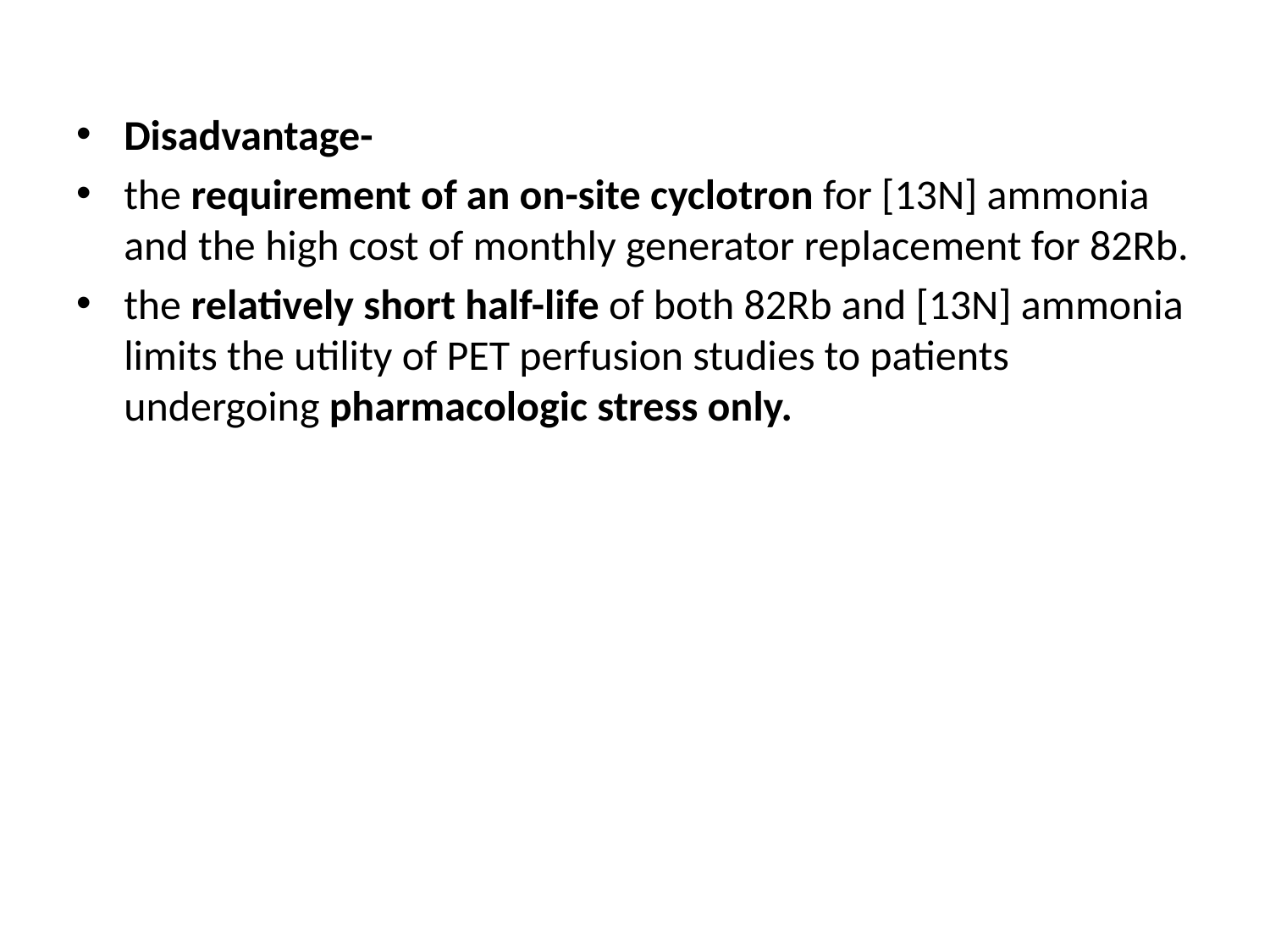

Disadvantage-
the requirement of an on-site cyclotron for [13N] ammonia and the high cost of monthly generator replacement for 82Rb.
the relatively short half-life of both 82Rb and [13N] ammonia limits the utility of PET perfusion studies to patients undergoing pharmacologic stress only.